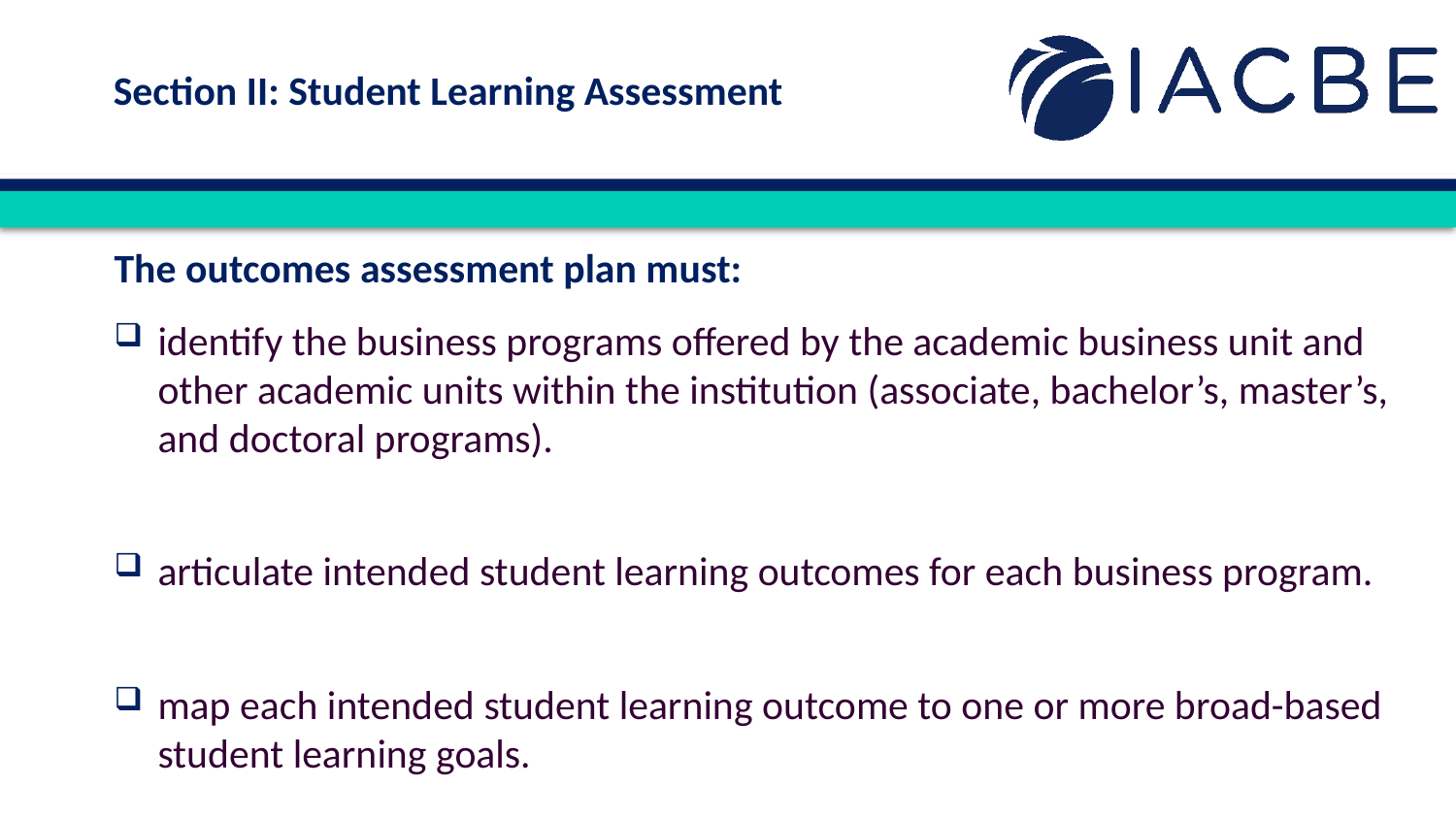

Section II: Student Learning Assessment

The outcomes assessment plan must:
identify the business programs offered by the academic business unit and other academic units within the institution (associate, bachelor’s, master’s, and doctoral programs).
articulate intended student learning outcomes for each business program.
map each intended student learning outcome to one or more broad-based student learning goals.